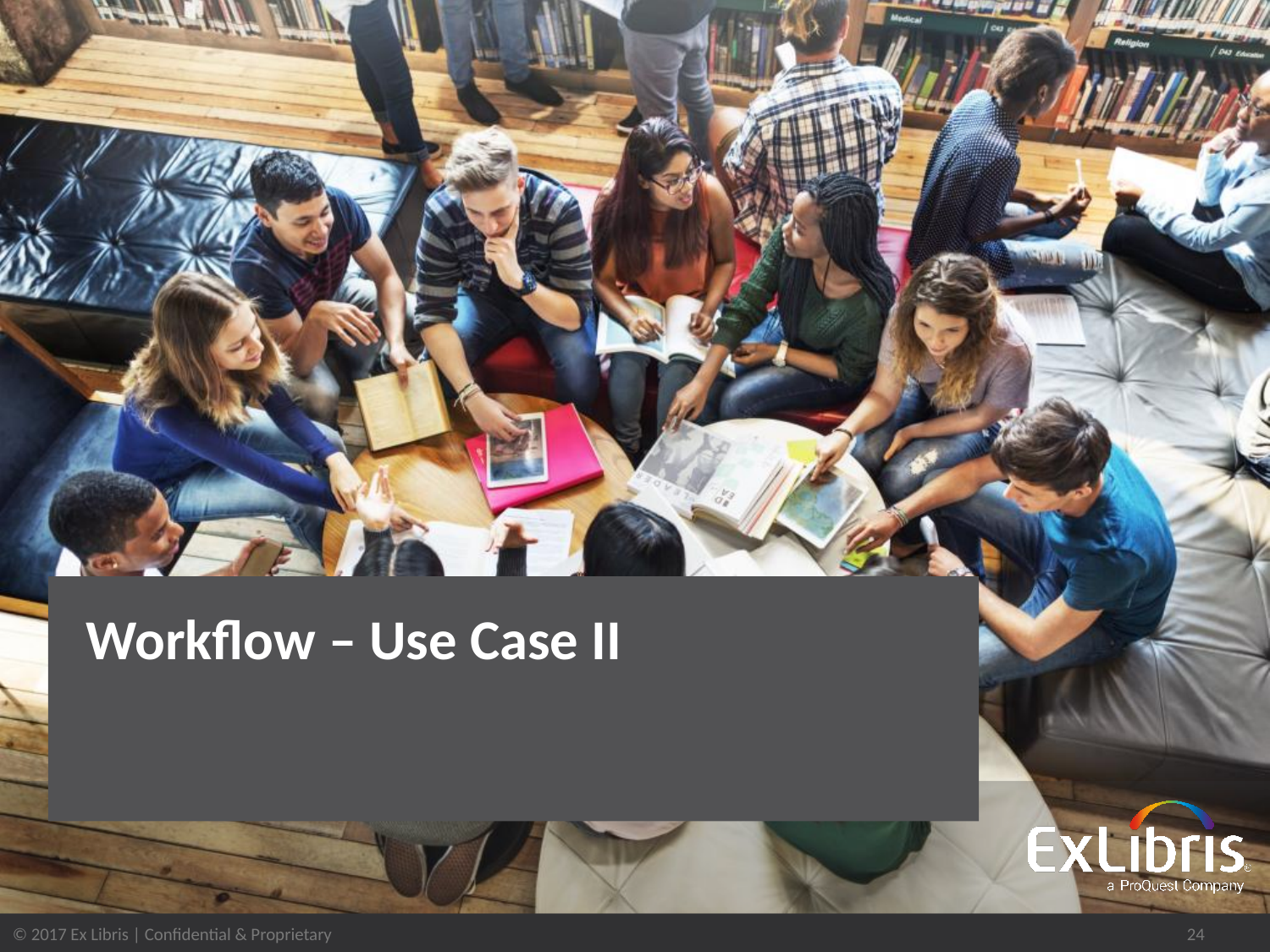

# Workflow – Use Case II
24